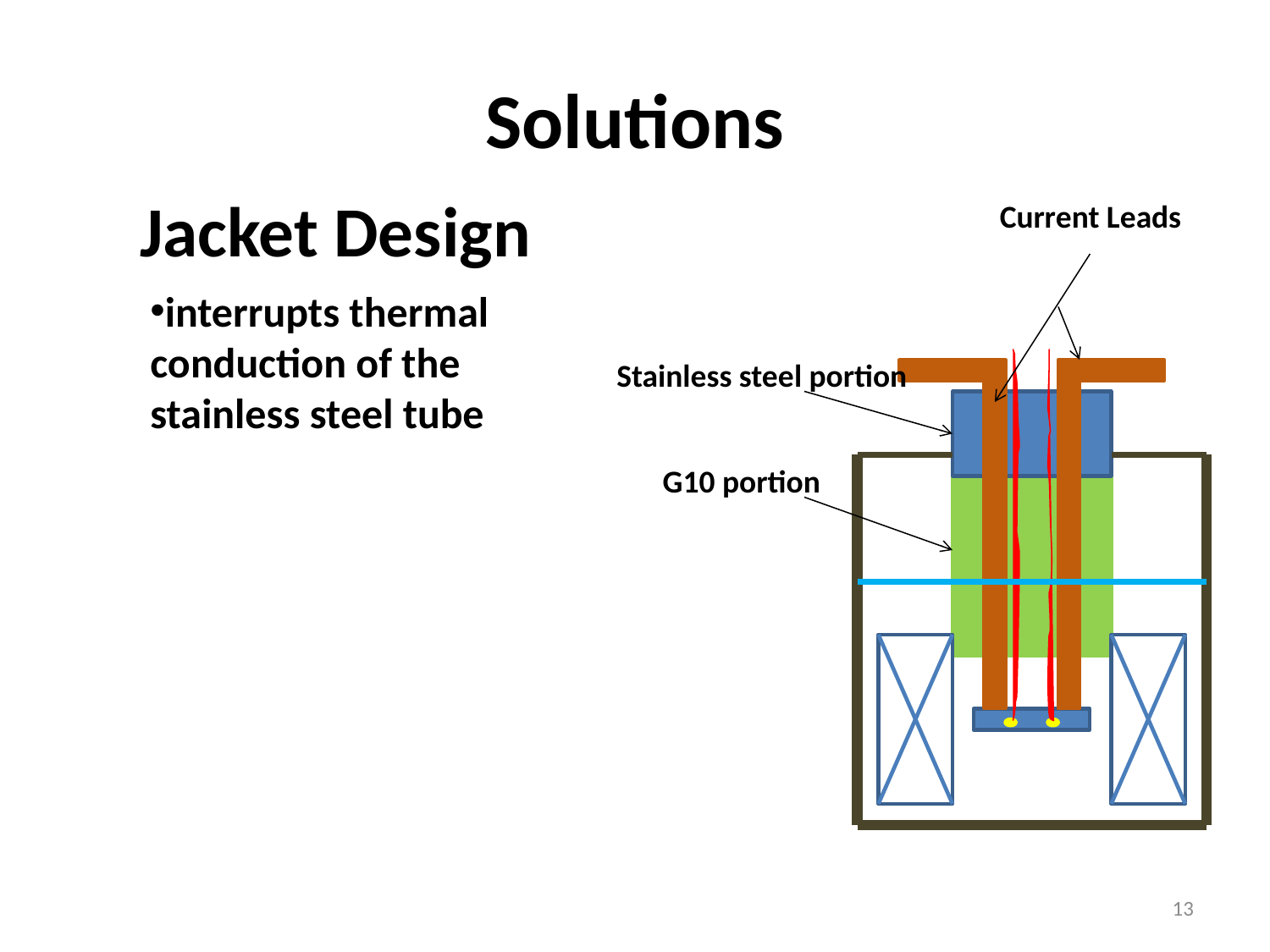

# Solutions
Jacket Design

Current Leads
interrupts thermal conduction of the stainless steel tube

Stainless steel portion

G10 portion

13